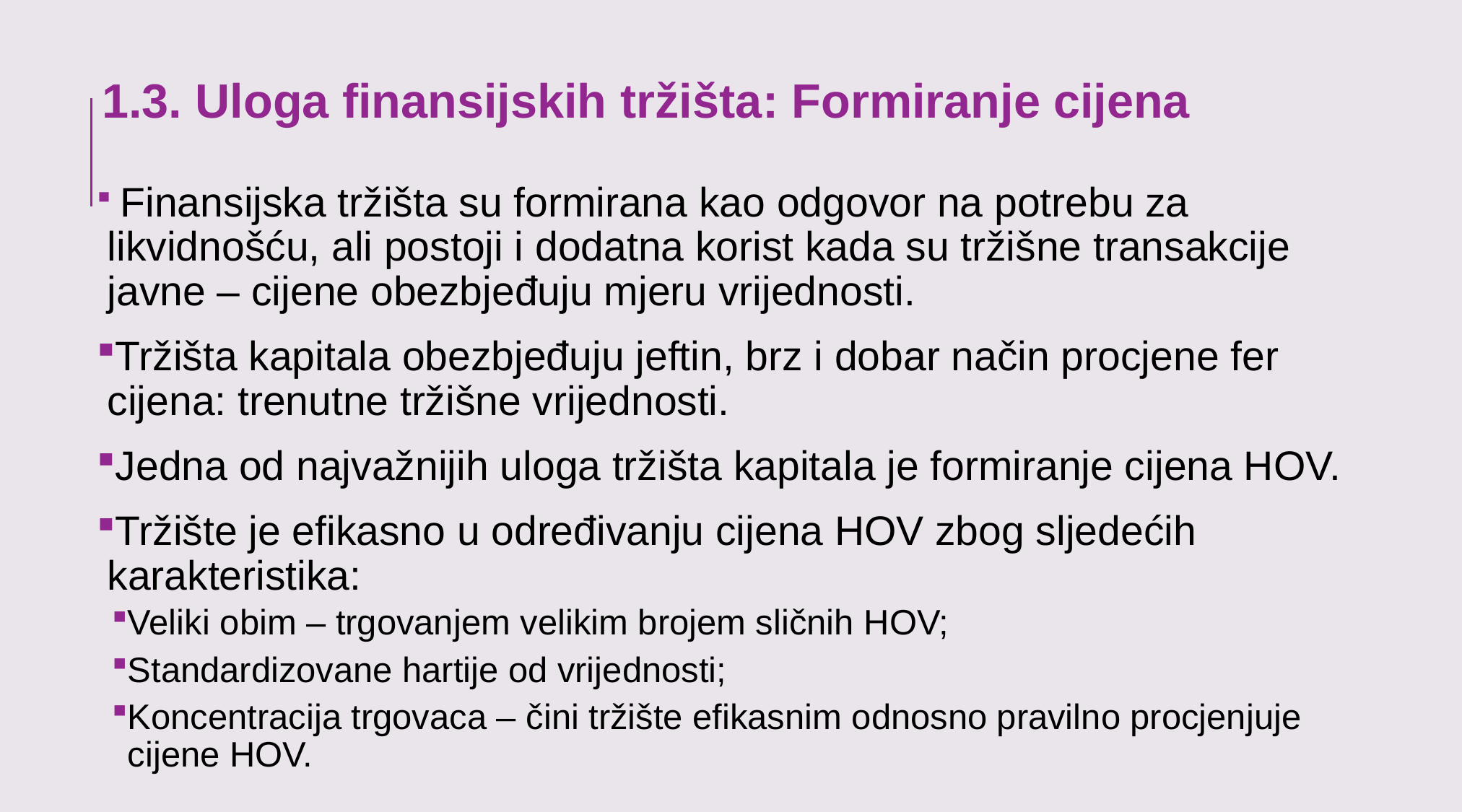

1.3. Uloga finansijskih tržišta: Formiranje cijena
 Finansijska tržišta su formirana kao odgovor na potrebu za likvidnošću, ali postoji i dodatna korist kada su tržišne transakcije javne – cijene obezbjeđuju mjeru vrijednosti.
Tržišta kapitala obezbjeđuju jeftin, brz i dobar način procjene fer cijena: trenutne tržišne vrijednosti.
Jedna od najvažnijih uloga tržišta kapitala je formiranje cijena HOV.
Tržište je efikasno u određivanju cijena HOV zbog sljedećih karakteristika:
Veliki obim – trgovanjem velikim brojem sličnih HOV;
Standardizovane hartije od vrijednosti;
Koncentracija trgovaca – čini tržište efikasnim odnosno pravilno procjenjuje cijene HOV.